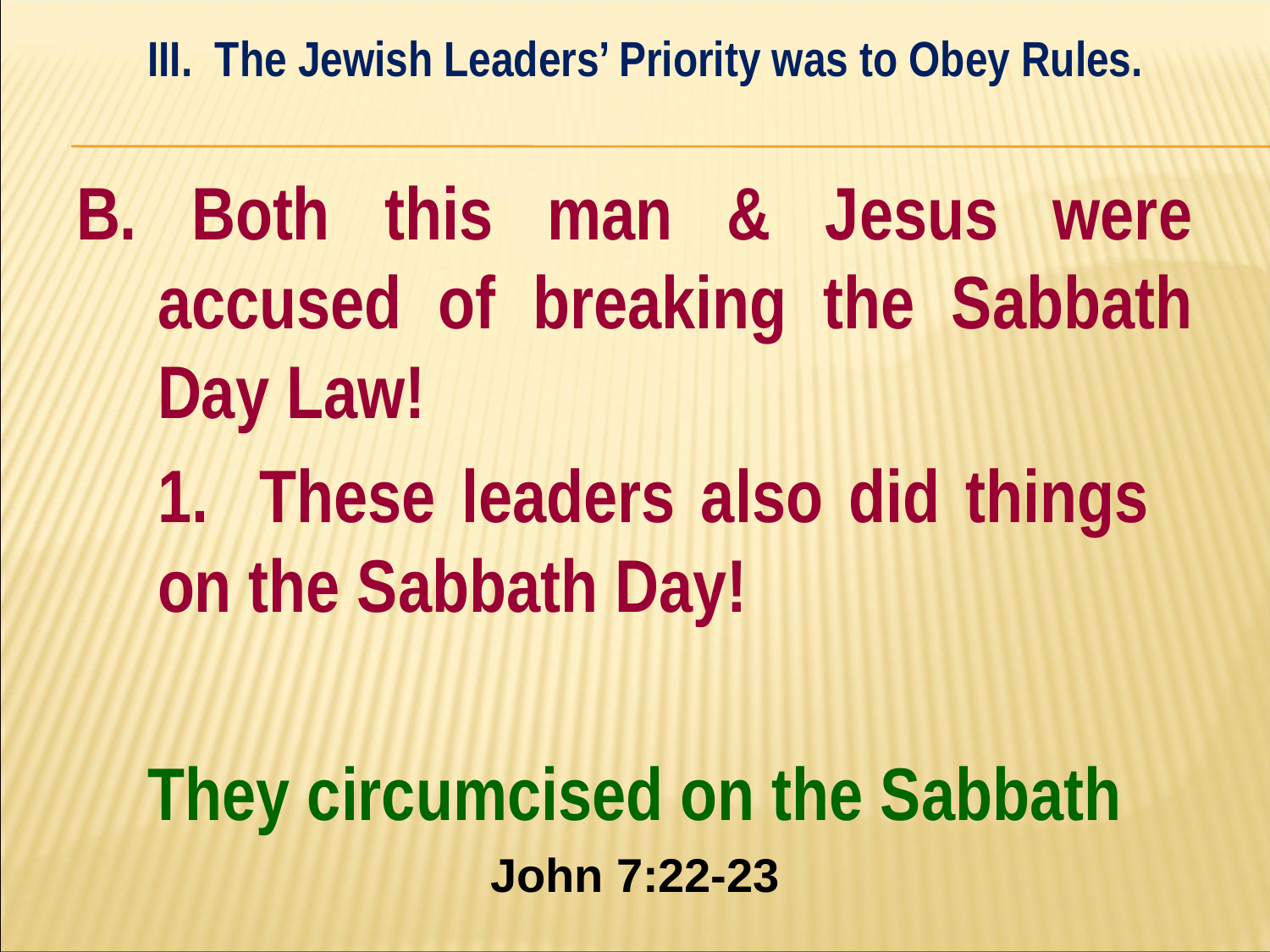

III.  The Jewish Leaders’ Priority was to Obey Rules.
#
B. Both this man & Jesus were accused of breaking the Sabbath Day Law!
	1.  These leaders also did things 	on the Sabbath Day!

They circumcised on the Sabbath
John 7:22-23